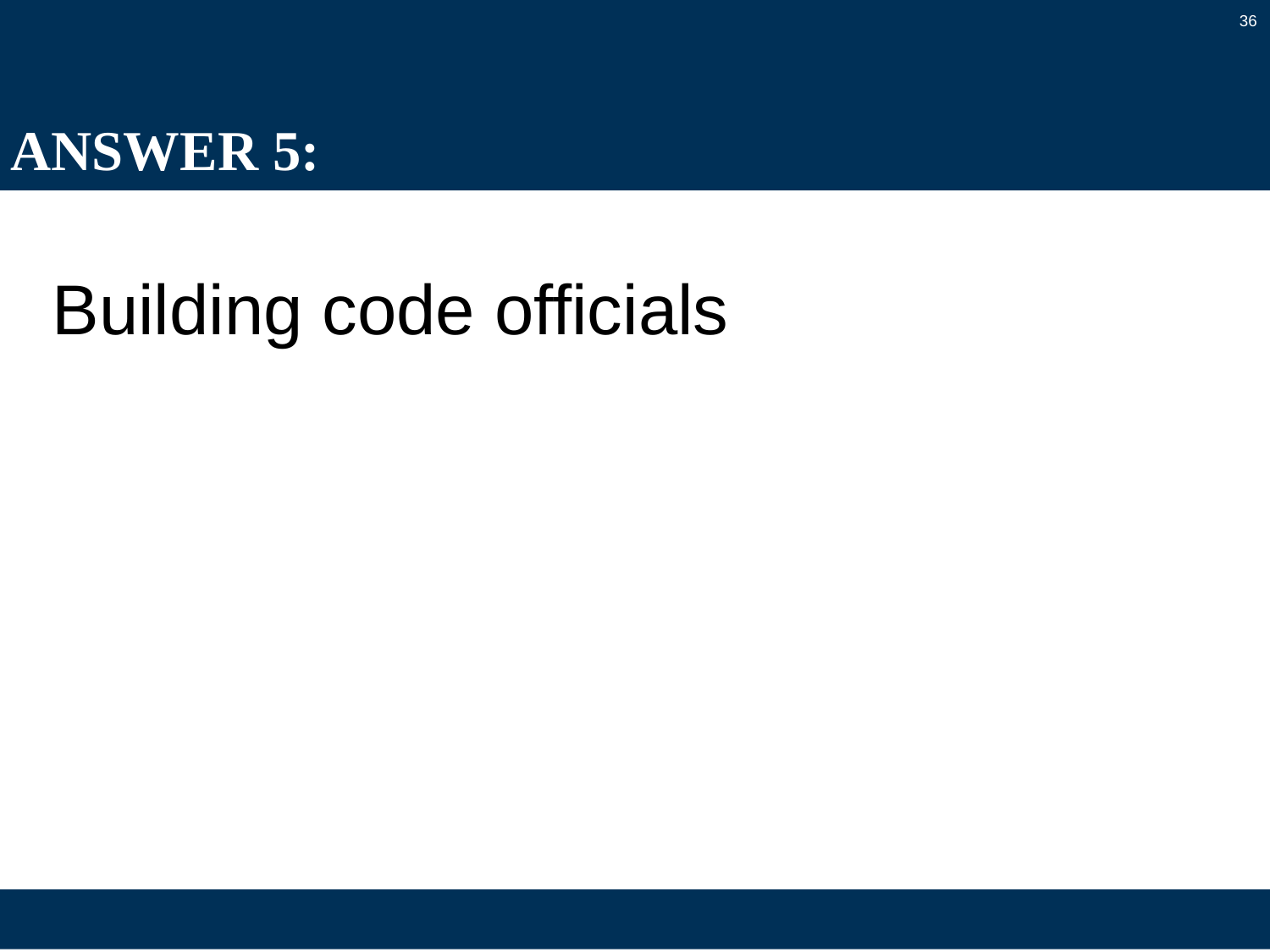

36
# ANSWER 5:
Building code officials